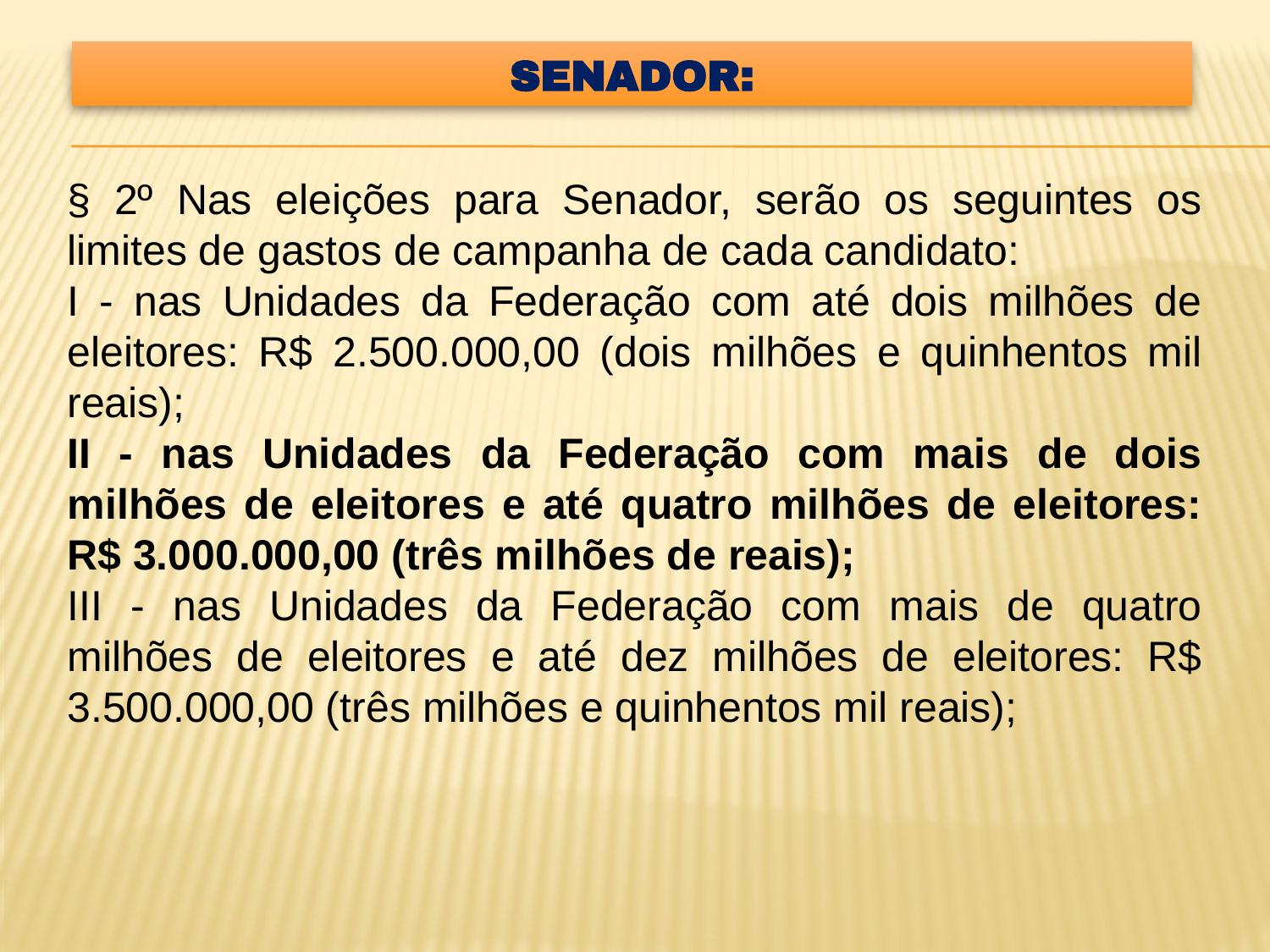

SENADOR:
§ 2º Nas eleições para Senador, serão os seguintes os limites de gastos de campanha de cada candidato:
I - nas Unidades da Federação com até dois milhões de eleitores: R$ 2.500.000,00 (dois milhões e quinhentos mil reais);
II - nas Unidades da Federação com mais de dois milhões de eleitores e até quatro milhões de eleitores: R$ 3.000.000,00 (três milhões de reais);
III - nas Unidades da Federação com mais de quatro milhões de eleitores e até dez milhões de eleitores: R$ 3.500.000,00 (três milhões e quinhentos mil reais);